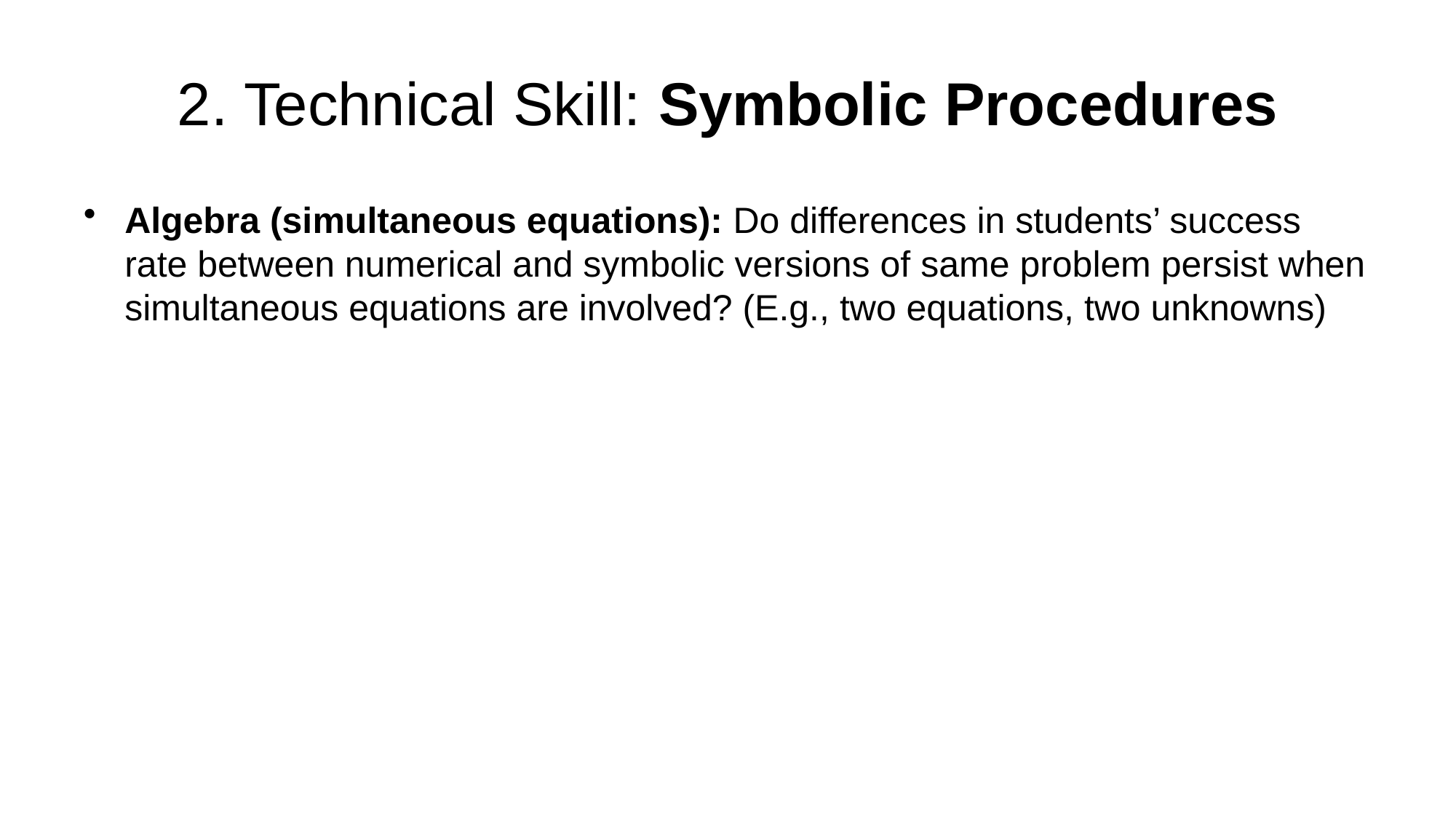

# 2. Technical Skill: Symbolic Procedures
Algebra (simultaneous equations): Do differences in students’ success rate between numerical and symbolic versions of same problem persist when simultaneous equations are involved? (E.g., two equations, two unknowns)